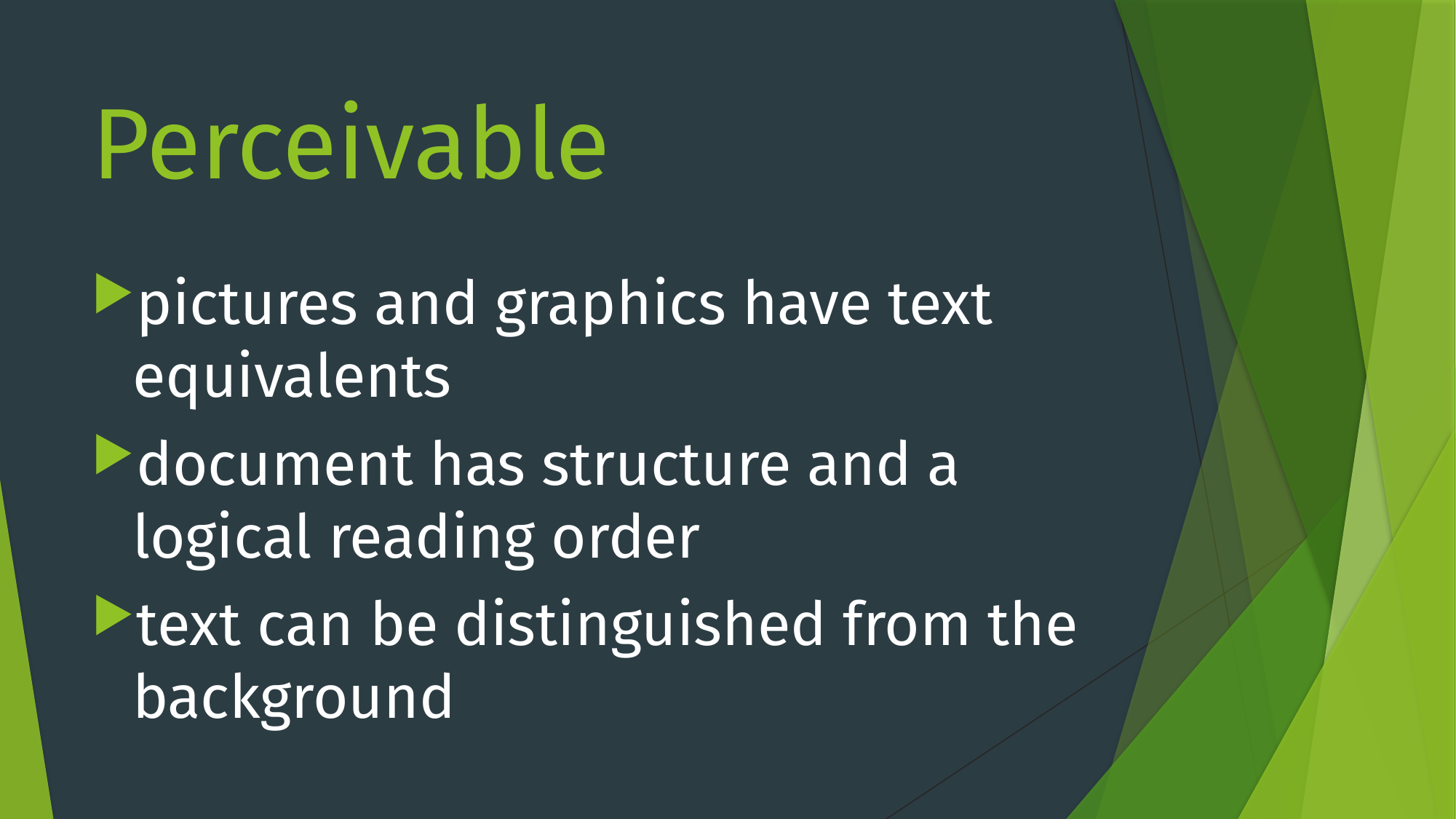

# Perceivable
pictures and graphics have text equivalents
document has structure and a logical reading order
text can be distinguished from the background